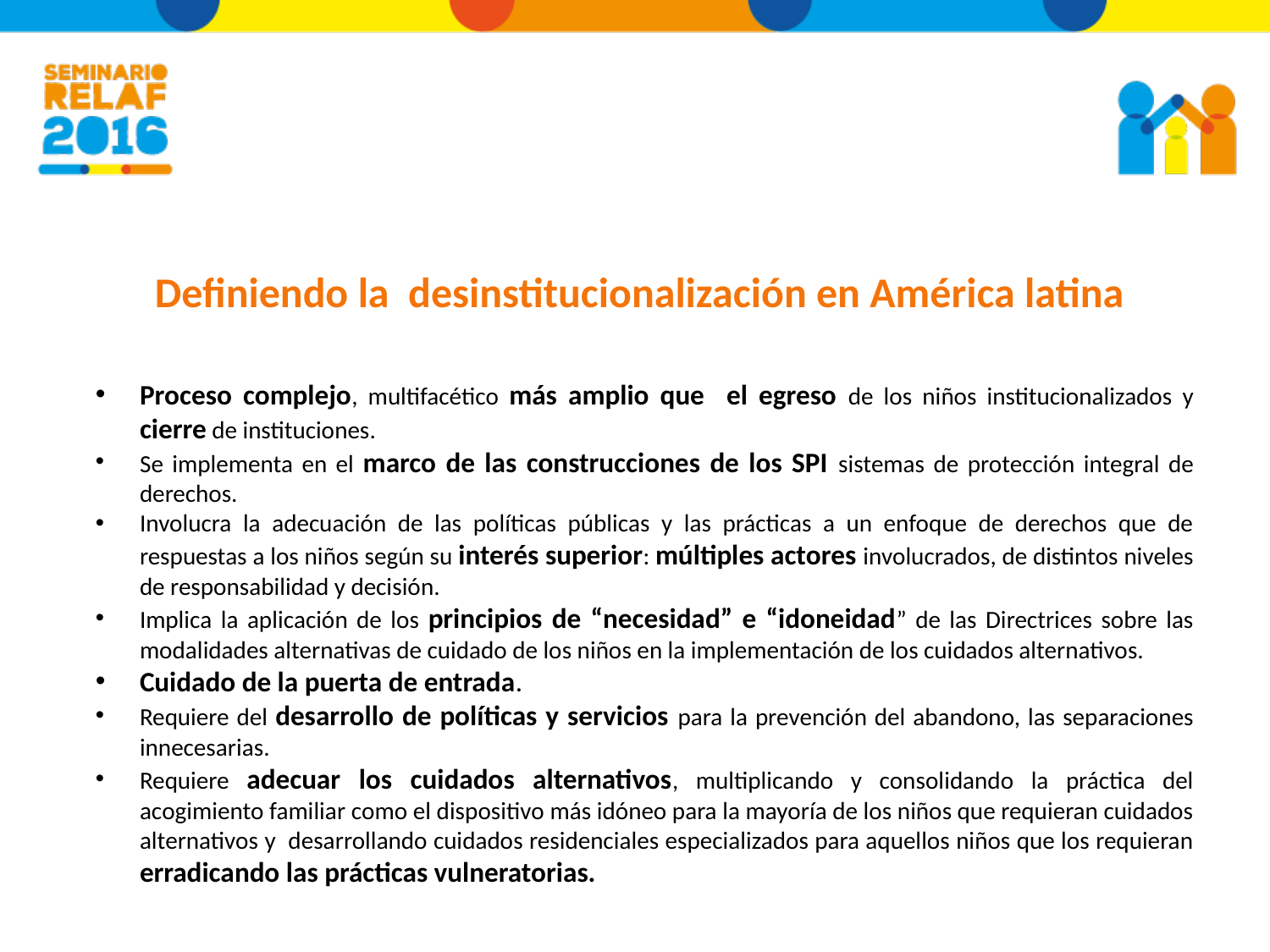

# Definiendo la  desinstitucionalización en América latina
Proceso complejo, multifacético más amplio que  el egreso de los niños institucionalizados y cierre de instituciones.
Se implementa en el marco de las construcciones de los SPI sistemas de protección integral de derechos.
Involucra la adecuación de las políticas públicas y las prácticas a un enfoque de derechos que de respuestas a los niños según su interés superior: múltiples actores involucrados, de distintos niveles de responsabilidad y decisión.
Implica la aplicación de los principios de “necesidad” e “idoneidad” de las Directrices sobre las modalidades alternativas de cuidado de los niños en la implementación de los cuidados alternativos.
Cuidado de la puerta de entrada.
Requiere del desarrollo de políticas y servicios para la prevención del abandono, las separaciones innecesarias.
Requiere adecuar los cuidados alternativos, multiplicando y consolidando la práctica del acogimiento familiar como el dispositivo más idóneo para la mayoría de los niños que requieran cuidados alternativos y  desarrollando cuidados residenciales especializados para aquellos niños que los requieran erradicando las prácticas vulneratorias.